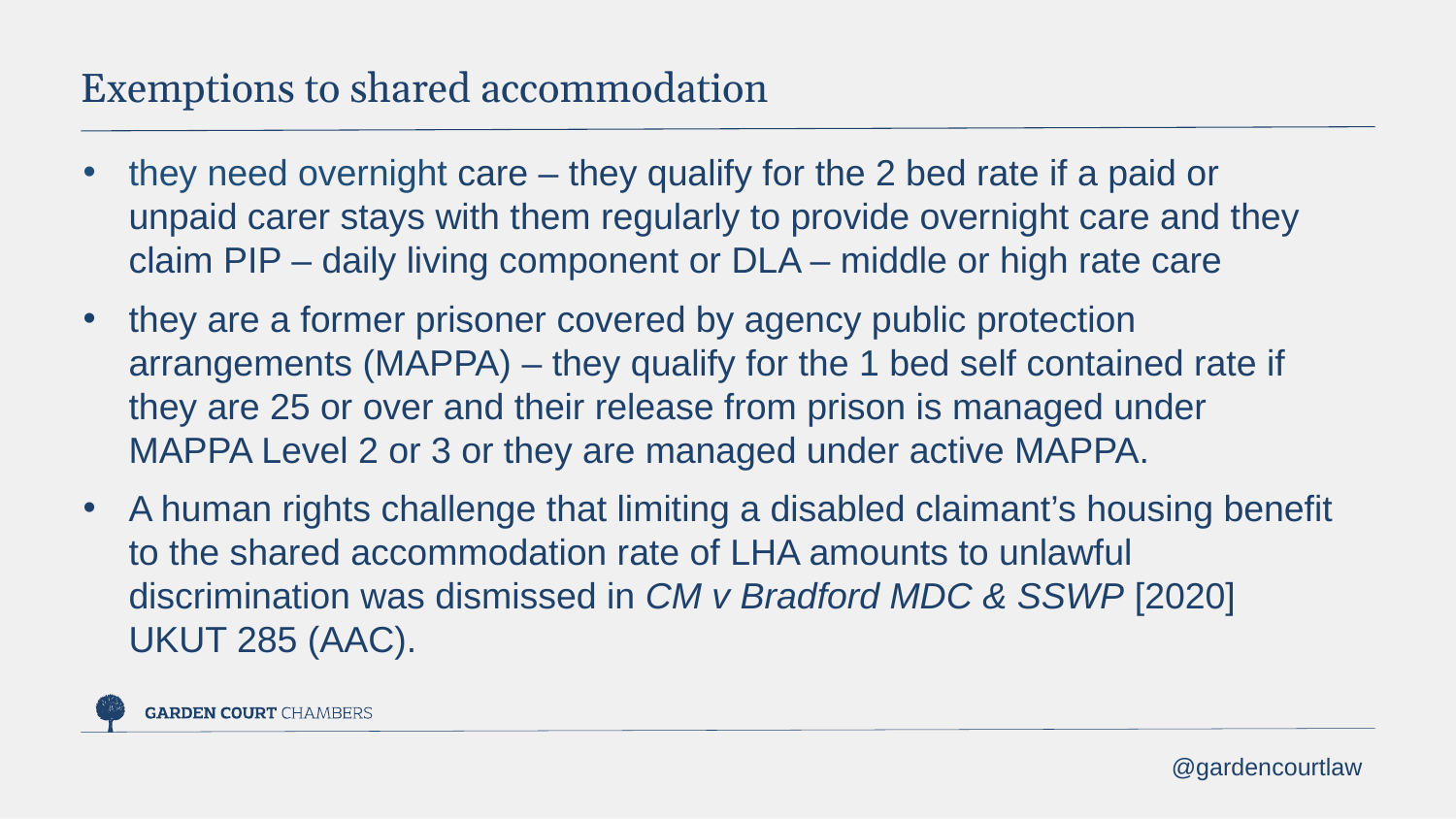

Exemptions to shared accommodation

they need overnight care – they qualify for the 2 bed rate if a paid or unpaid carer stays with them regularly to provide overnight care and they claim PIP – daily living component or DLA – middle or high rate care
they are a former prisoner covered by agency public protection arrangements (MAPPA) – they qualify for the 1 bed self contained rate if they are 25 or over and their release from prison is managed under MAPPA Level 2 or 3 or they are managed under active MAPPA.
A human rights challenge that limiting a disabled claimant’s housing benefit to the shared accommodation rate of LHA amounts to unlawful discrimination was dismissed in CM v Bradford MDC & SSWP [2020] UKUT 285 (AAC).